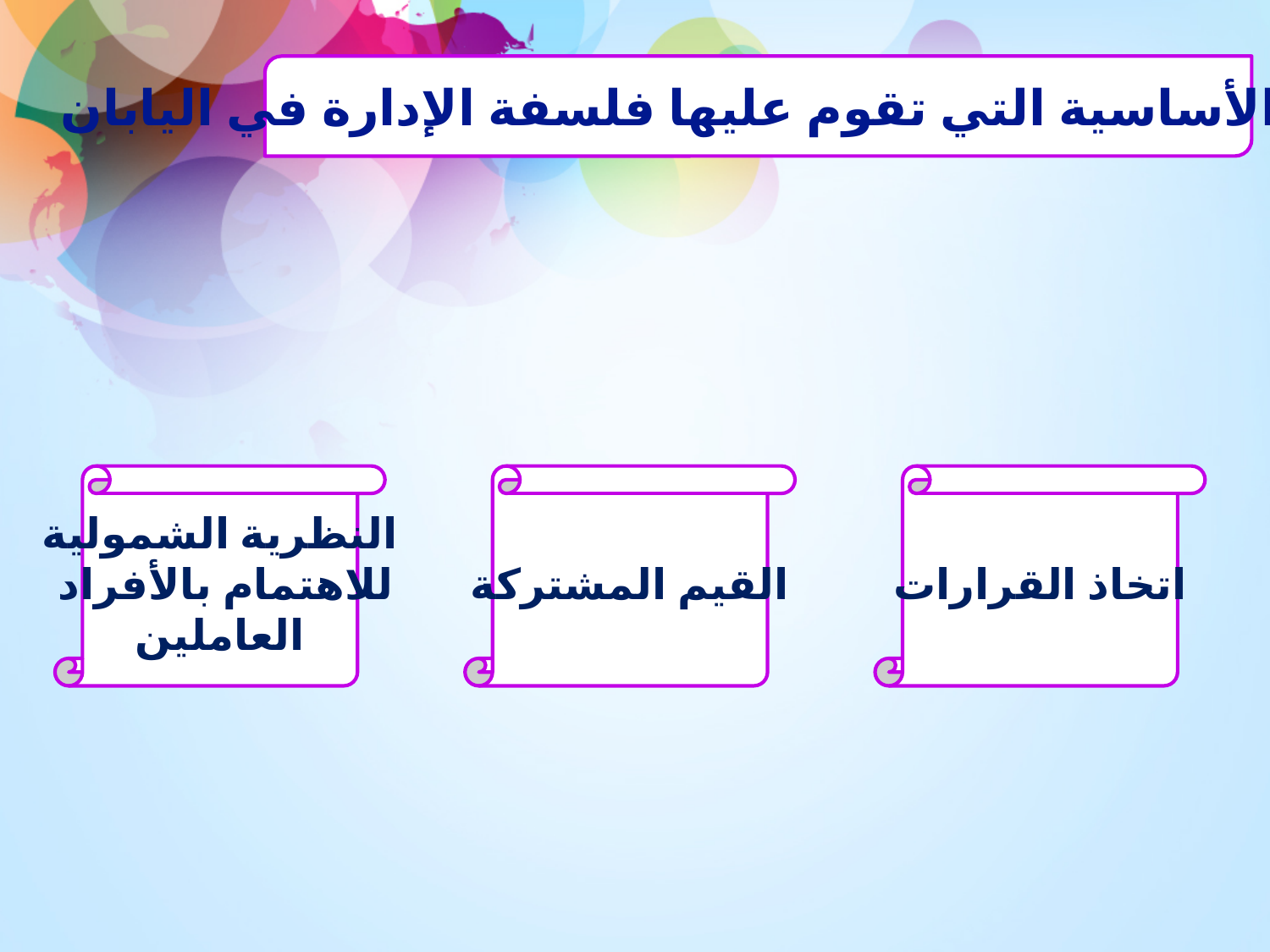

المبادئ الأساسية التي تقوم عليها فلسفة الإدارة في اليابان
النظرية الشمولية
للاهتمام بالأفراد
العاملين
القيم المشتركة
اتخاذ القرارات